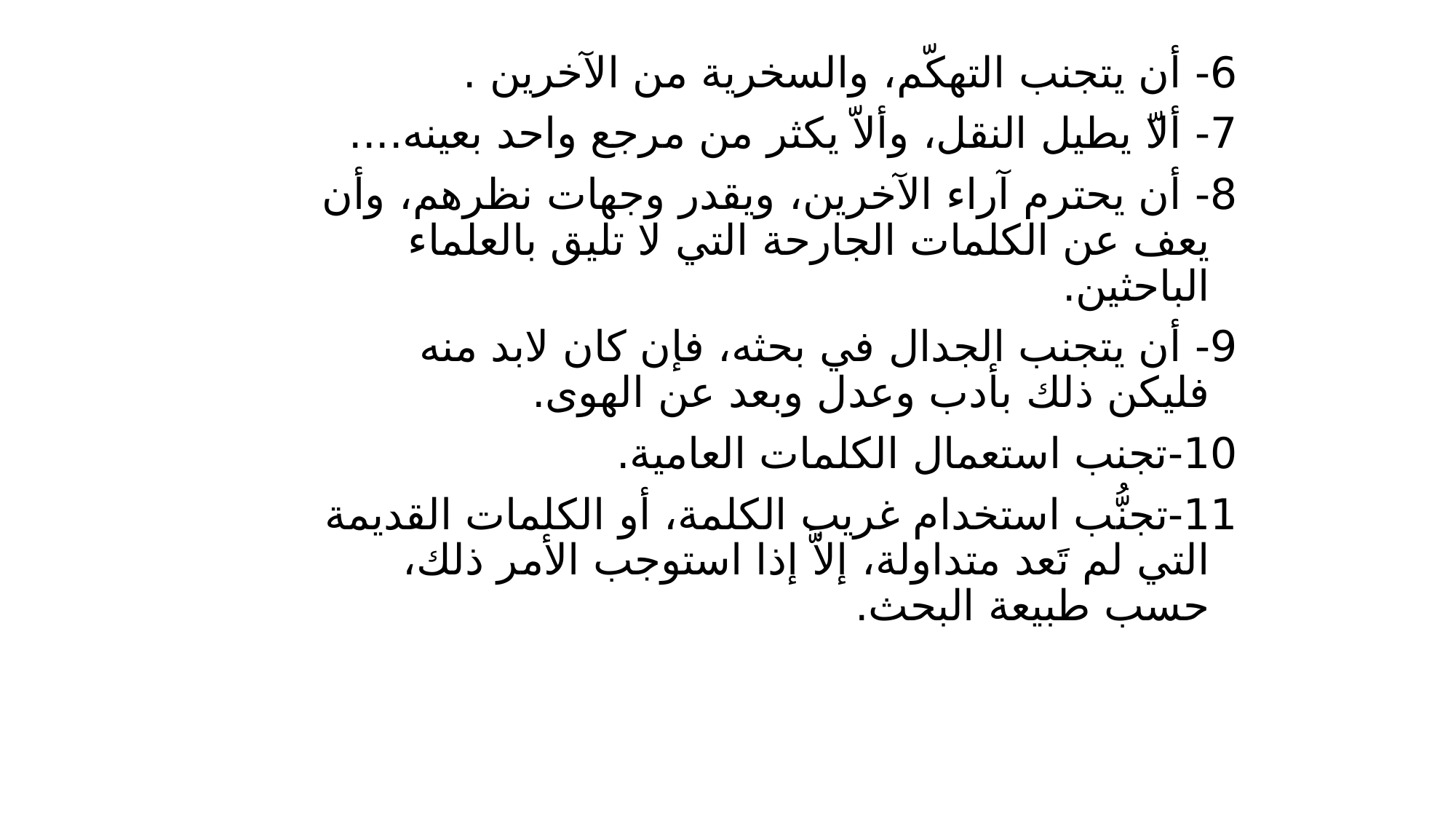

6- أن يتجنب التهكّم، والسخرية من الآخرين .
7- ألاّ يطيل النقل، وألاّ يكثر من مرجع واحد بعينه....
8- أن يحترم آراء الآخرين، ويقدر وجهات نظرهم، وأن يعف عن الكلمات الجارحة التي لا تليق بالعلماء الباحثين.
9- أن يتجنب الجدال في بحثه، فإن كان لابد منه فليكن ذلك بأدب وعدل وبعد عن الهوى.
10-تجنب استعمال الكلمات العامية.
11-تجنُّب استخدام غريب الكلمة، أو الكلمات القديمة التي لم تَعد متداولة، إلاَّ إذا استوجب الأمر ذلك، حسب طبيعة البحث.